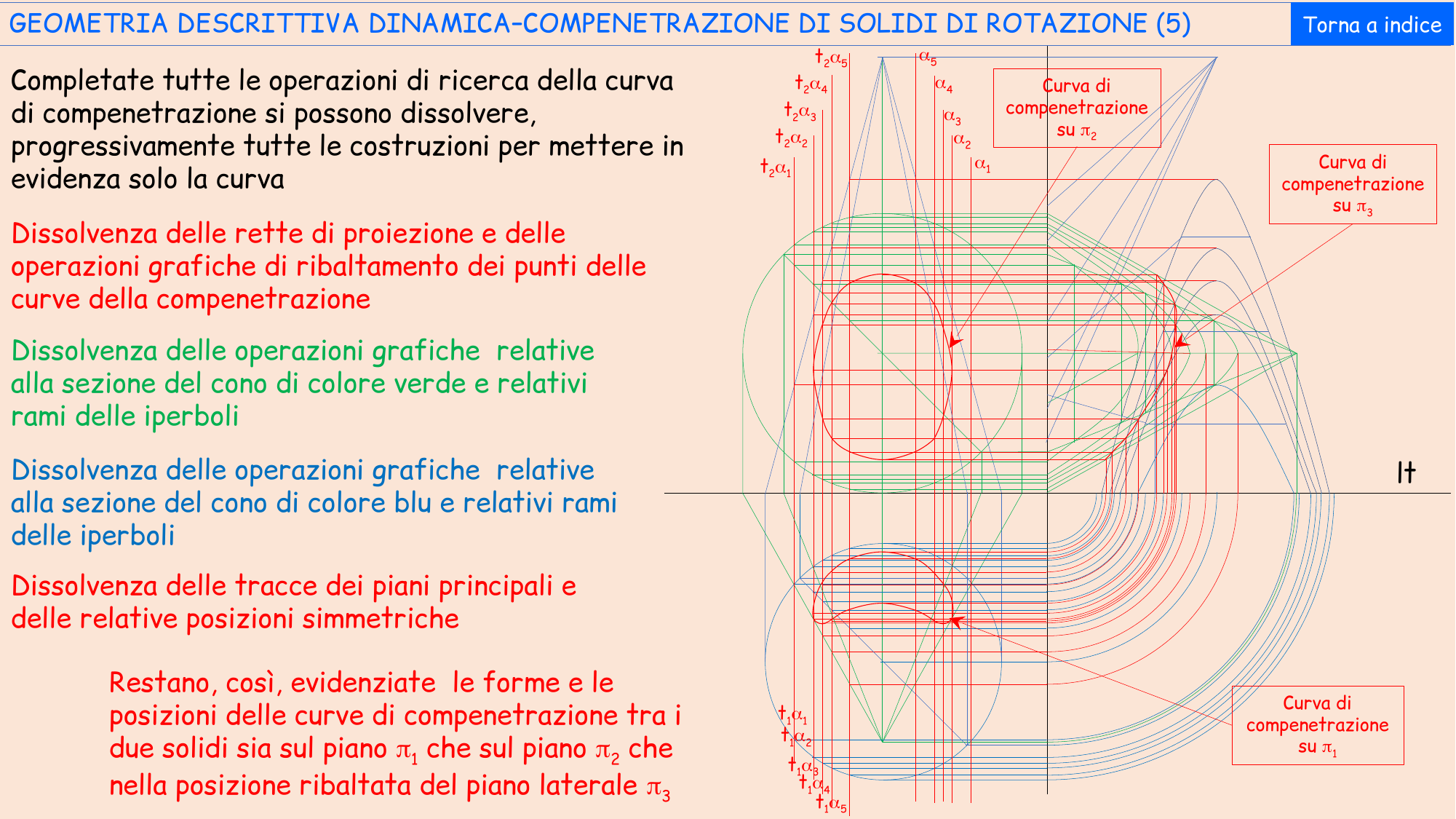

Torna a indice
GEOMETRIA DESCRITTIVA DINAMICA–COMPENETRAZIONE DI SOLIDI DI ROTAZIONE (5)
α5
t2α5
Completate tutte le operazioni di ricerca della curva di compenetrazione si possono dissolvere, progressivamente tutte le costruzioni per mettere in evidenza solo la curva
α4
t2α4
Curva di compenetrazione su π2
t2α3
α3
t2α2
α2
Curva di compenetrazione su π3
α1
t2α1

Dissolvenza delle rette di proiezione e delle operazioni grafiche di ribaltamento dei punti delle curve della compenetrazione

Dissolvenza delle operazioni grafiche  relative alla sezione del cono di colore verde e relativi rami delle iperboli

Dissolvenza delle operazioni grafiche  relative alla sezione del cono di colore blu e relativi rami delle iperboli
lt

Dissolvenza delle tracce dei piani principali e delle relative posizioni simmetriche
Restano, così, evidenziate  le forme e le posizioni delle curve di compenetrazione tra i due solidi sia sul piano π1 che sul piano π2 che nella posizione ribaltata del piano laterale π3
Curva di compenetrazione su π1
t1α1
t1α2
t1α3
t1α4
t1α5